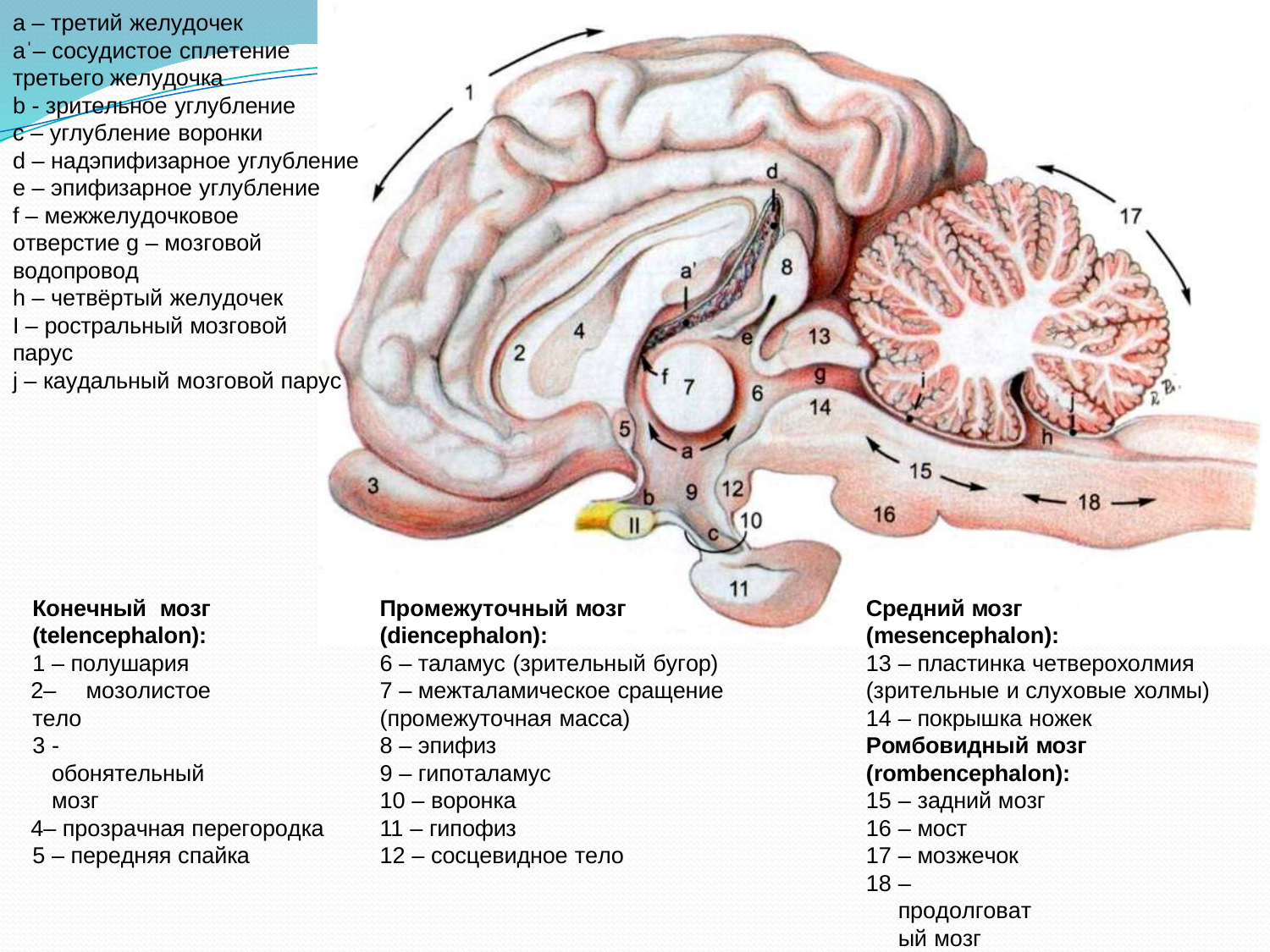

a – третий желудочек
аˈ– сосудистое сплетение третьего желудочка
b - зрительное углубление
с – углубление воронки
d – надэпифизарное углубление e – эпифизарное углубление
f – межжелудочковое отверстие g – мозговой водопровод
h – четвёртый желудочек
I – ростральный мозговой парус
j – каудальный мозговой парус
Конечный мозг (telencephalon): 1 – полушария
– мозолистое тело
- обонятельный мозг
– прозрачная перегородка 5 – передняя спайка
Промежуточный мозг (diencephalon):
6 – таламус (зрительный бугор) 7 – межталамическое сращение (промежуточная масса)
– эпифиз
– гипоталамус
– воронка
– гипофиз
– сосцевидное тело
Средний мозг (mesencephalon):
13 – пластинка четверохолмия (зрительные и слуховые холмы) 14 – покрышка ножек Ромбовидный мозг (rombencephalon):
15 – задний мозг 16 – мост
– мозжечок
– продолговатый мозг